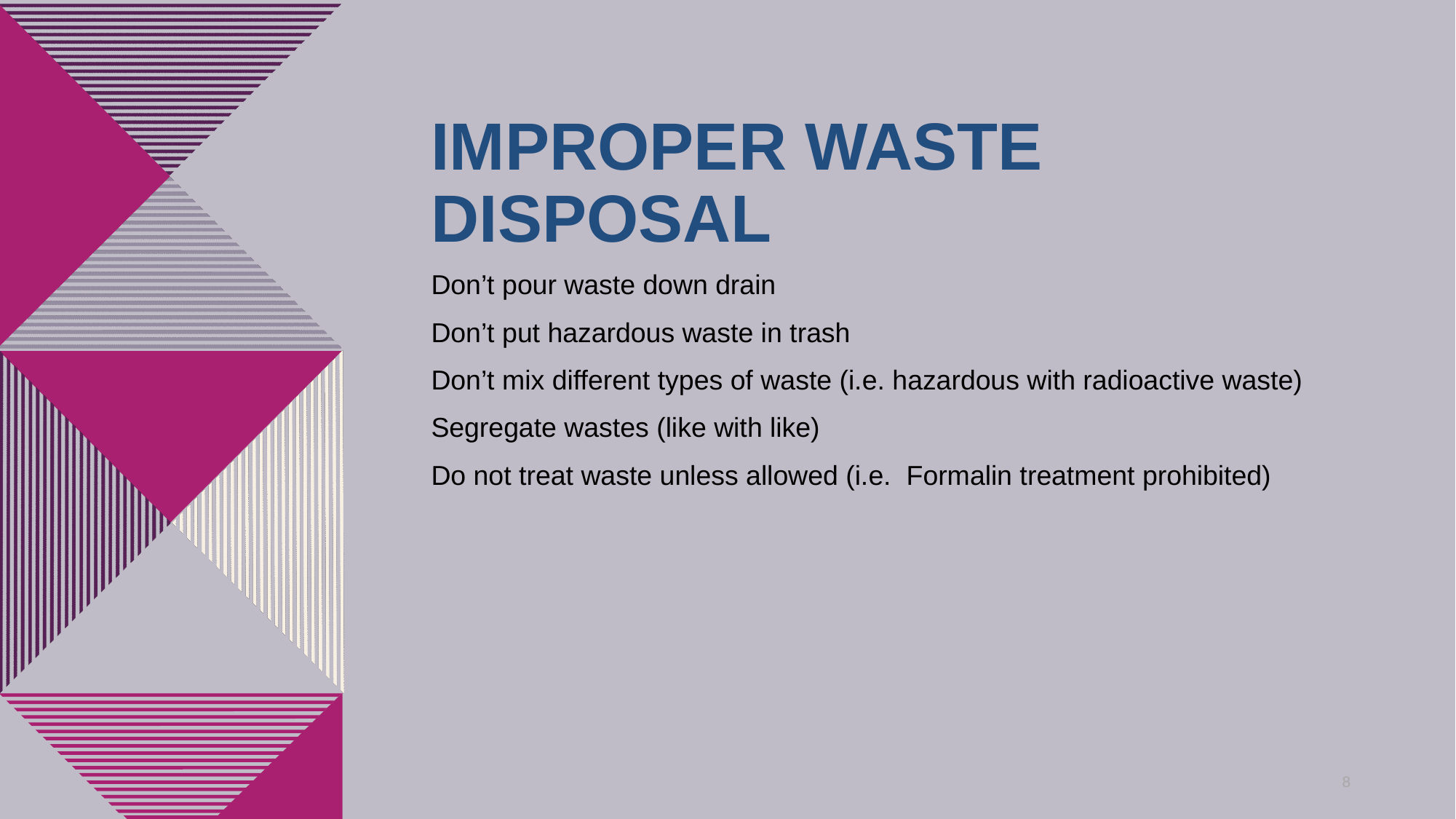

# Improper waste disposal
Don’t pour waste down drain
Don’t put hazardous waste in trash
Don’t mix different types of waste (i.e. hazardous with radioactive waste)
Segregate wastes (like with like)
Do not treat waste unless allowed (i.e.  Formalin treatment prohibited)
8